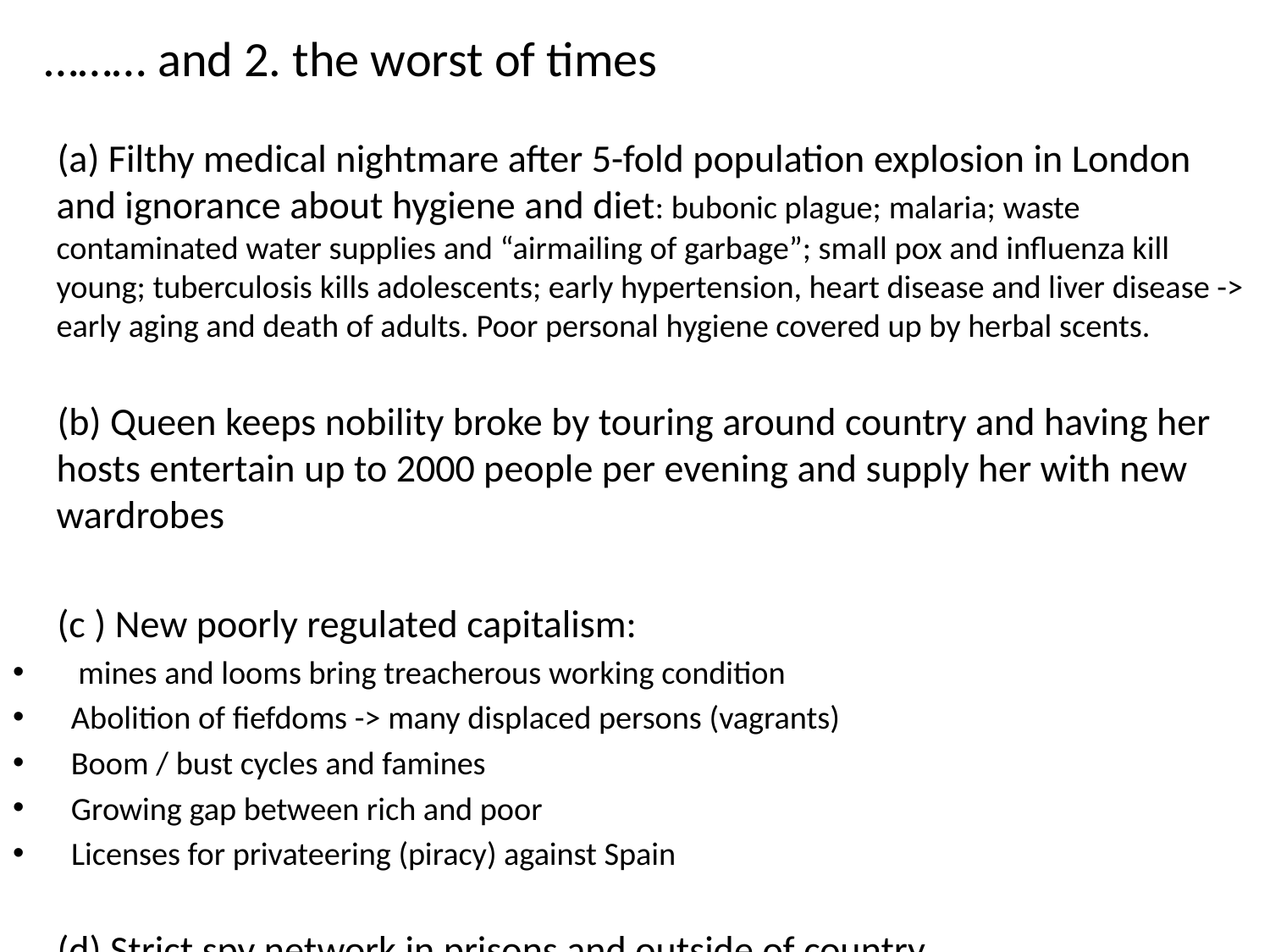

……… and 2. the worst of times
     (a) Filthy medical nightmare after 5-fold population explosion in London and ignorance about hygiene and diet: bubonic plague; malaria; waste contaminated water supplies and “airmailing of garbage”; small pox and influenza kill young; tuberculosis kills adolescents; early hypertension, heart disease and liver disease -> early aging and death of adults. Poor personal hygiene covered up by herbal scents.

     (b) Queen keeps nobility broke by touring around country and having her hosts entertain up to 2000 people per evening and supply her with new wardrobes

     (c ) New poorly regulated capitalism:
mines and looms bring treacherous working condition
Abolition of fiefdoms -> many displaced persons (vagrants)
Boom / bust cycles and famines
Growing gap between rich and poor
  Licenses for privateering (piracy) against Spain

     (d) Strict spy network in prisons and outside of country